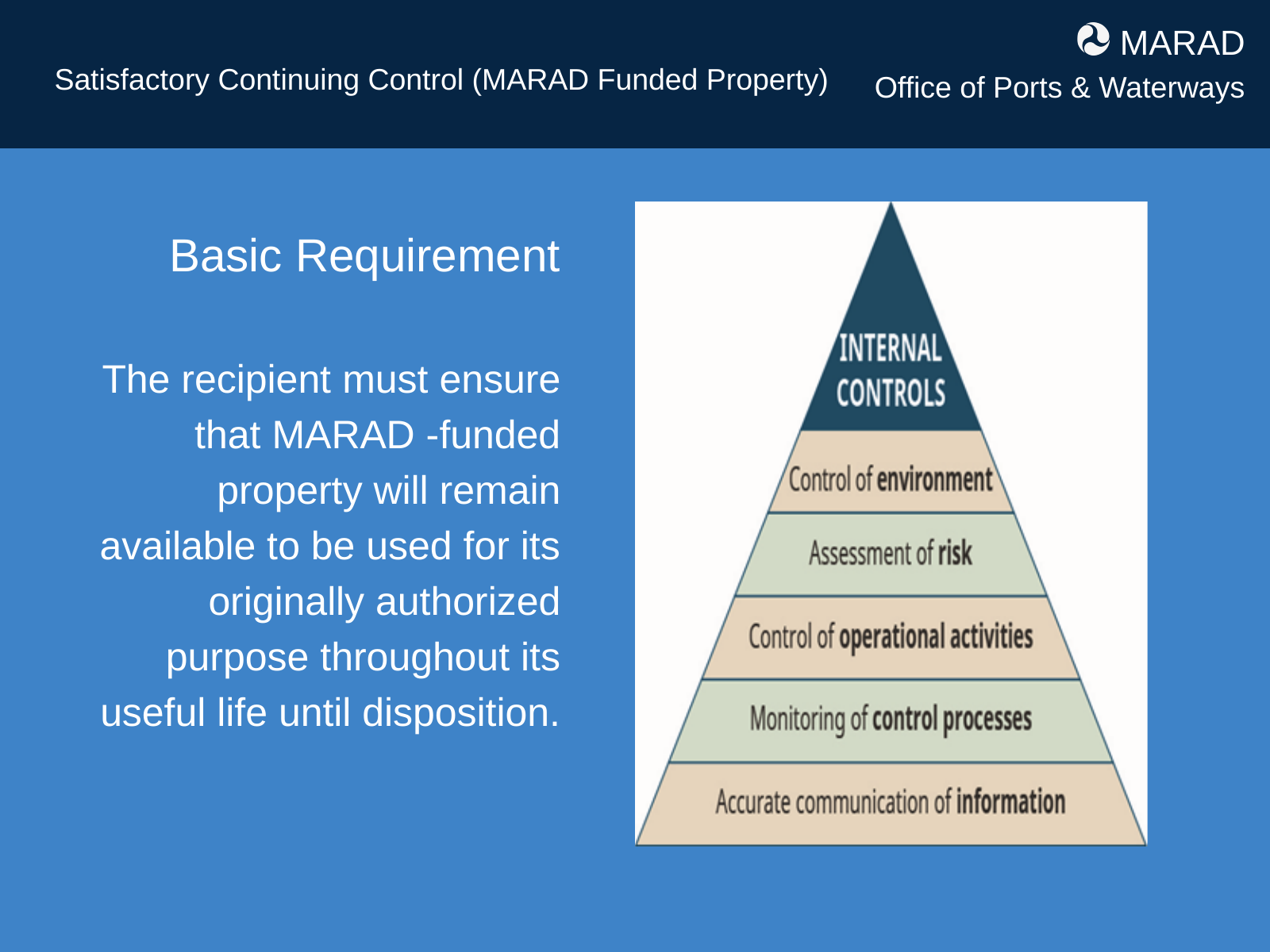

MARAD
Office of Ports & Waterways

Satisfactory Continuing Control (MARAD Funded Property)

Basic Requirement

The recipient must ensure that MARAD -funded property will remain available to be used for its originally authorized purpose throughout its useful life until disposition.